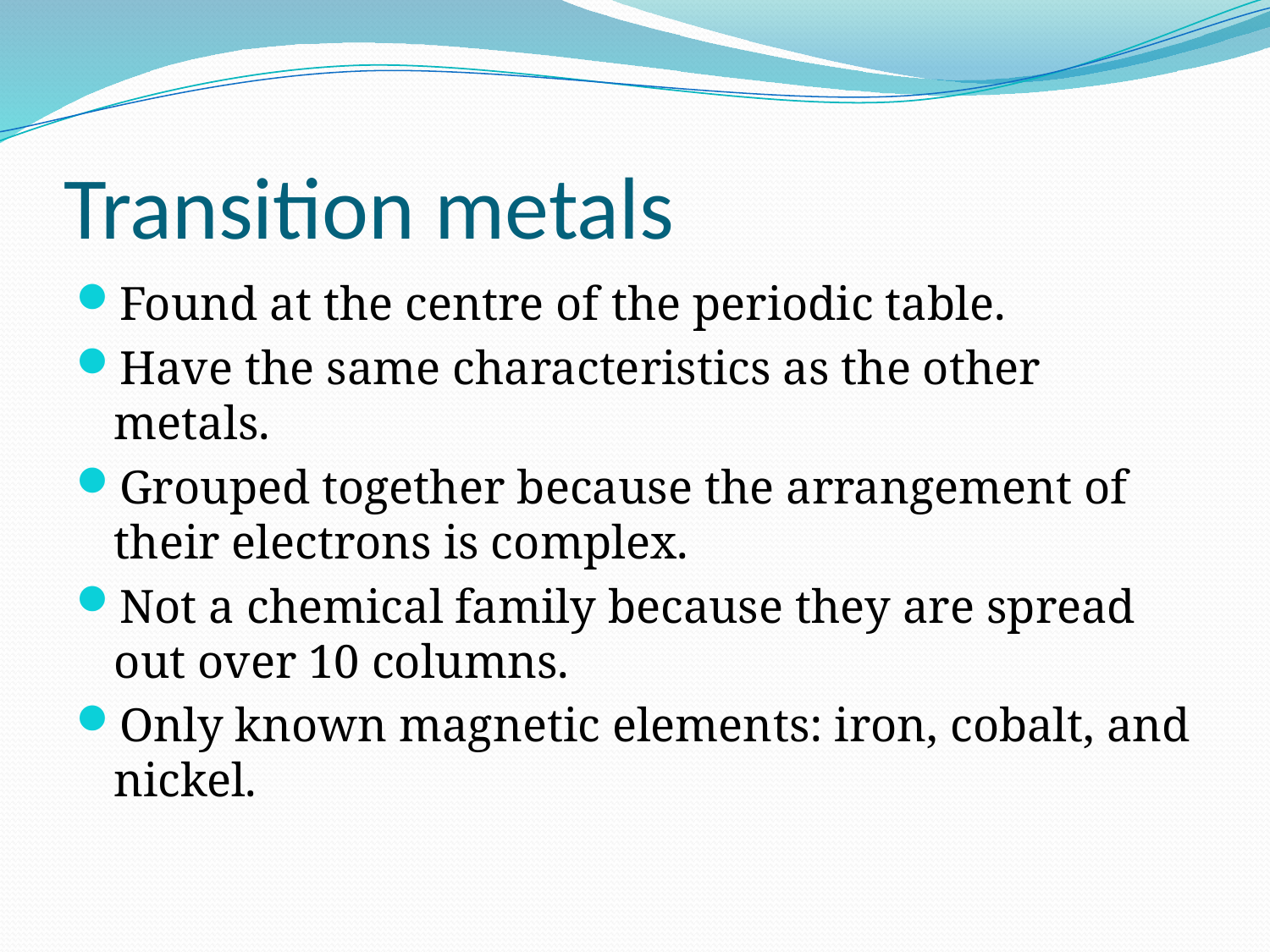

# Transition metals
Found at the centre of the periodic table.
Have the same characteristics as the other metals.
Grouped together because the arrangement of their electrons is complex.
Not a chemical family because they are spread out over 10 columns.
Only known magnetic elements: iron, cobalt, and nickel.